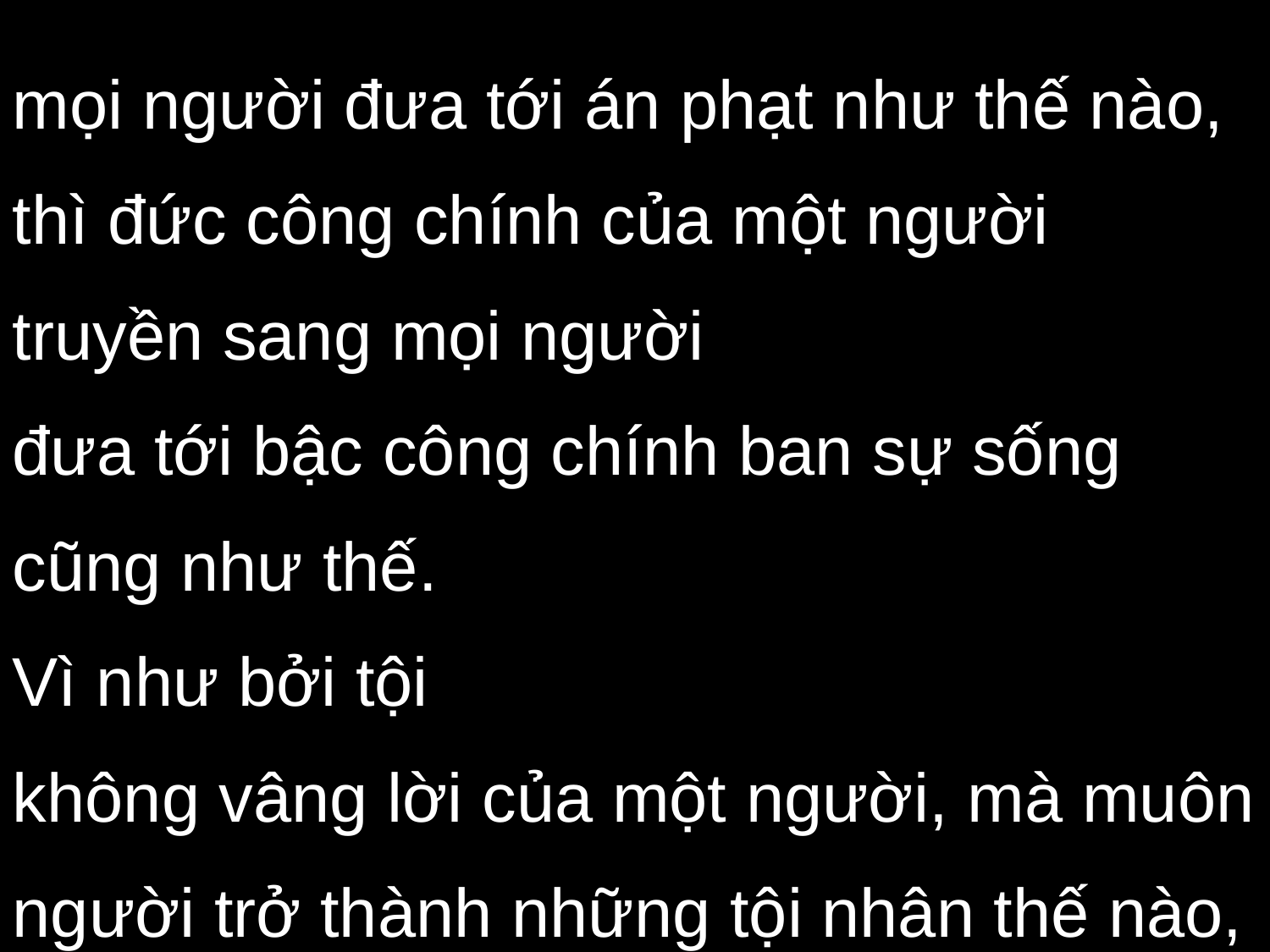

mọi người đưa tới án phạt như thế nào,
thì đức công chính của một người truyền sang mọi người
đưa tới bậc công chính ban sự sống cũng như thế.
Vì như bởi tội
không vâng lời của một người, mà muôn người trở thành những tội nhân thế nào,